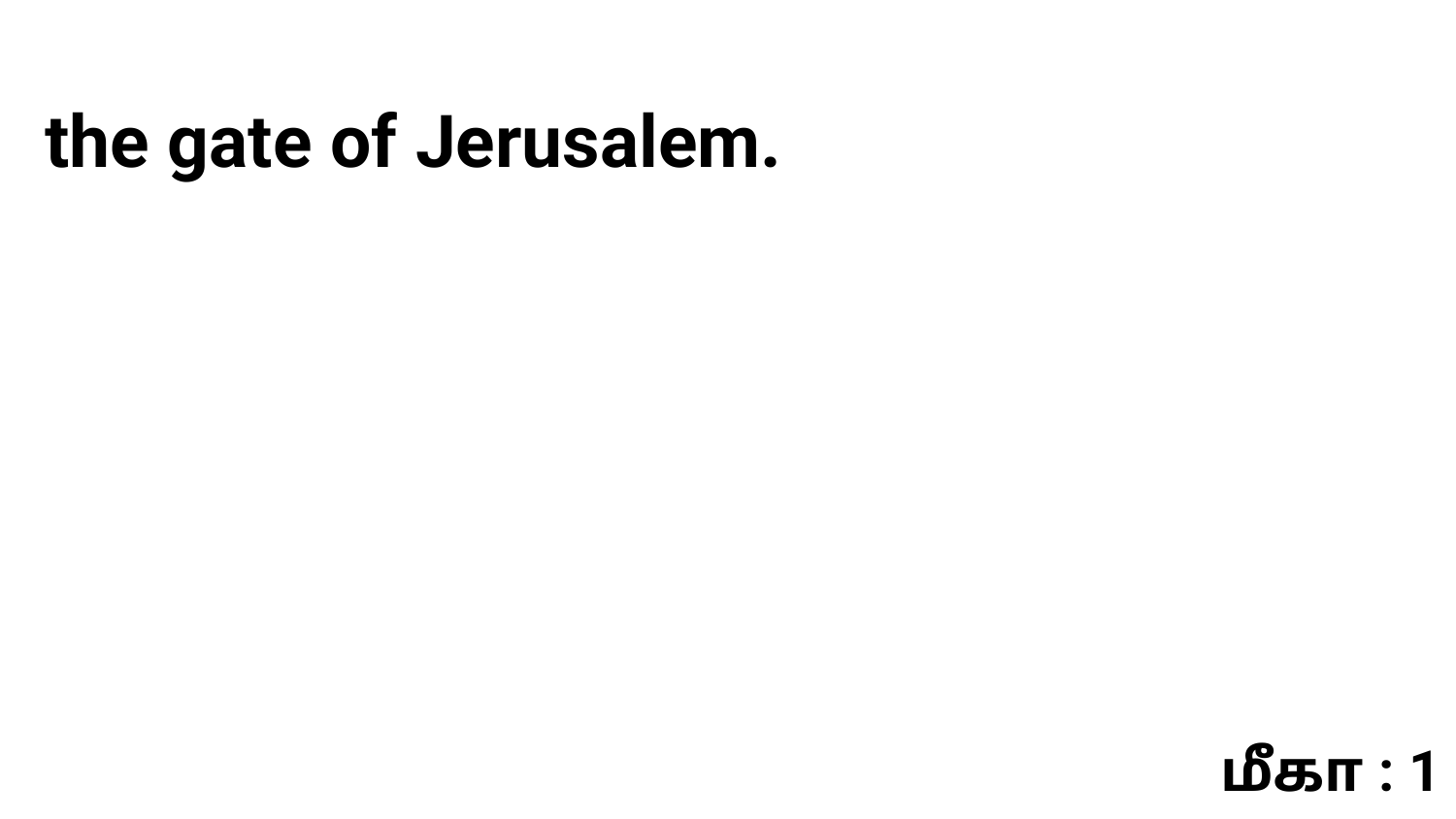

the gate of Jerusalem.
மீகா : 1